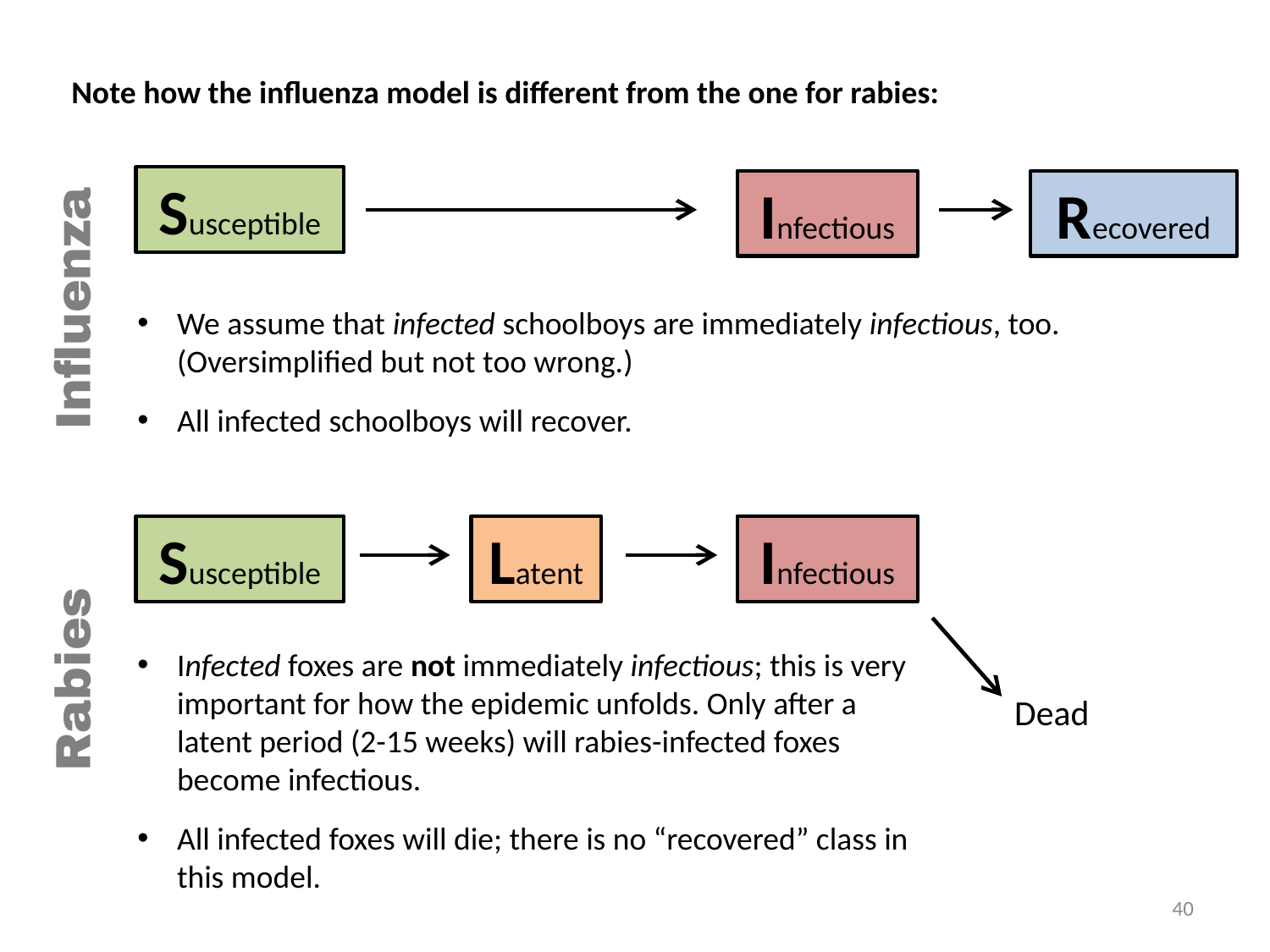

Note how the influenza model is different from the one for rabies:
Susceptible
Infectious
Recovered
Influenza
We assume that infected schoolboys are immediately infectious, too. (Oversimplified but not too wrong.)
All infected schoolboys will recover.
Susceptible
Latent
Infectious
Infected foxes are not immediately infectious; this is very important for how the epidemic unfolds. Only after a latent period (2-15 weeks) will rabies-infected foxes become infectious.
All infected foxes will die; there is no “recovered” class in this model.
Rabies
Dead
40